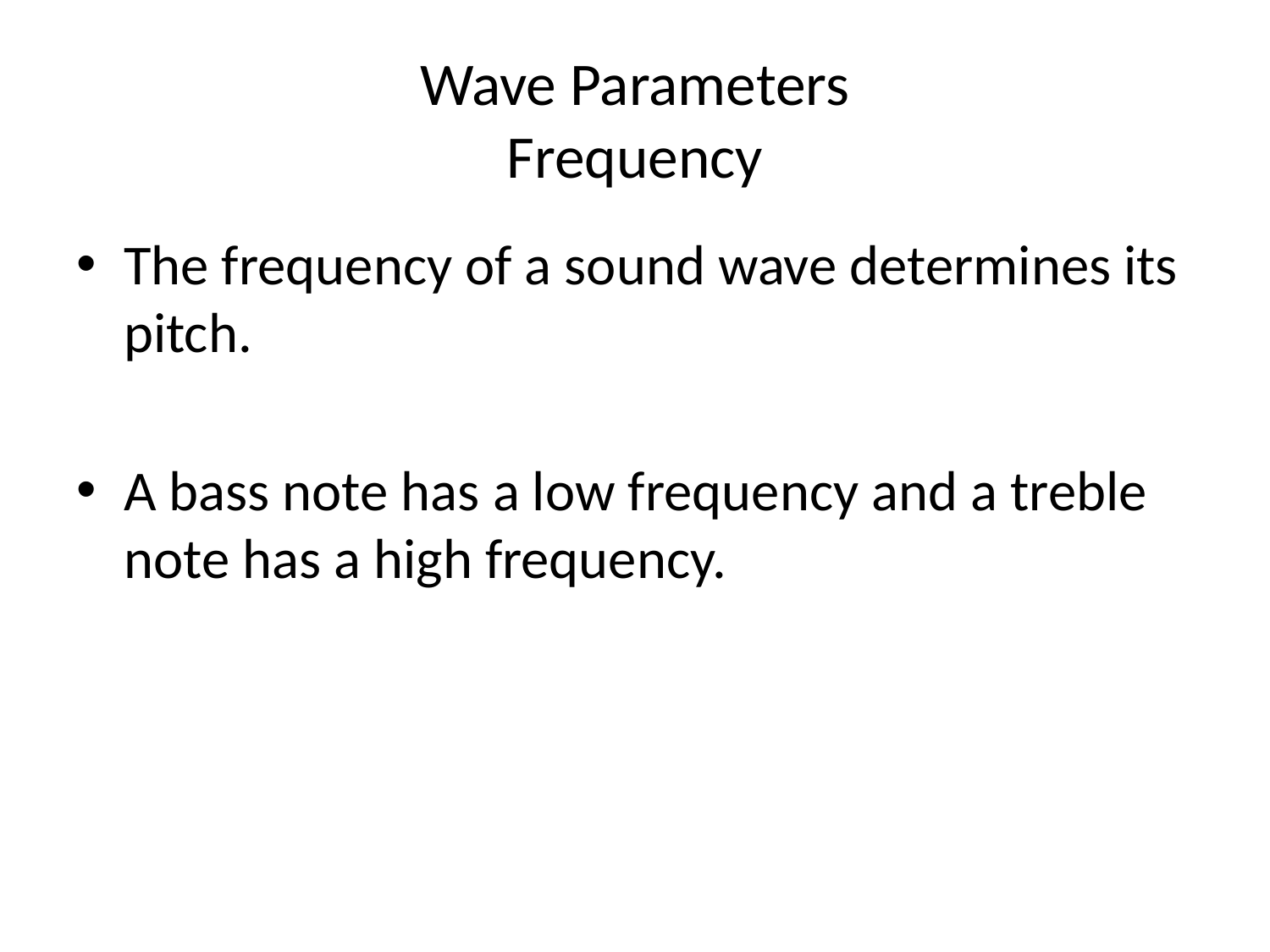

# Wave Parameters Frequency
The frequency of a sound wave determines its pitch.

A bass note has a low frequency and a treble note has a high frequency.